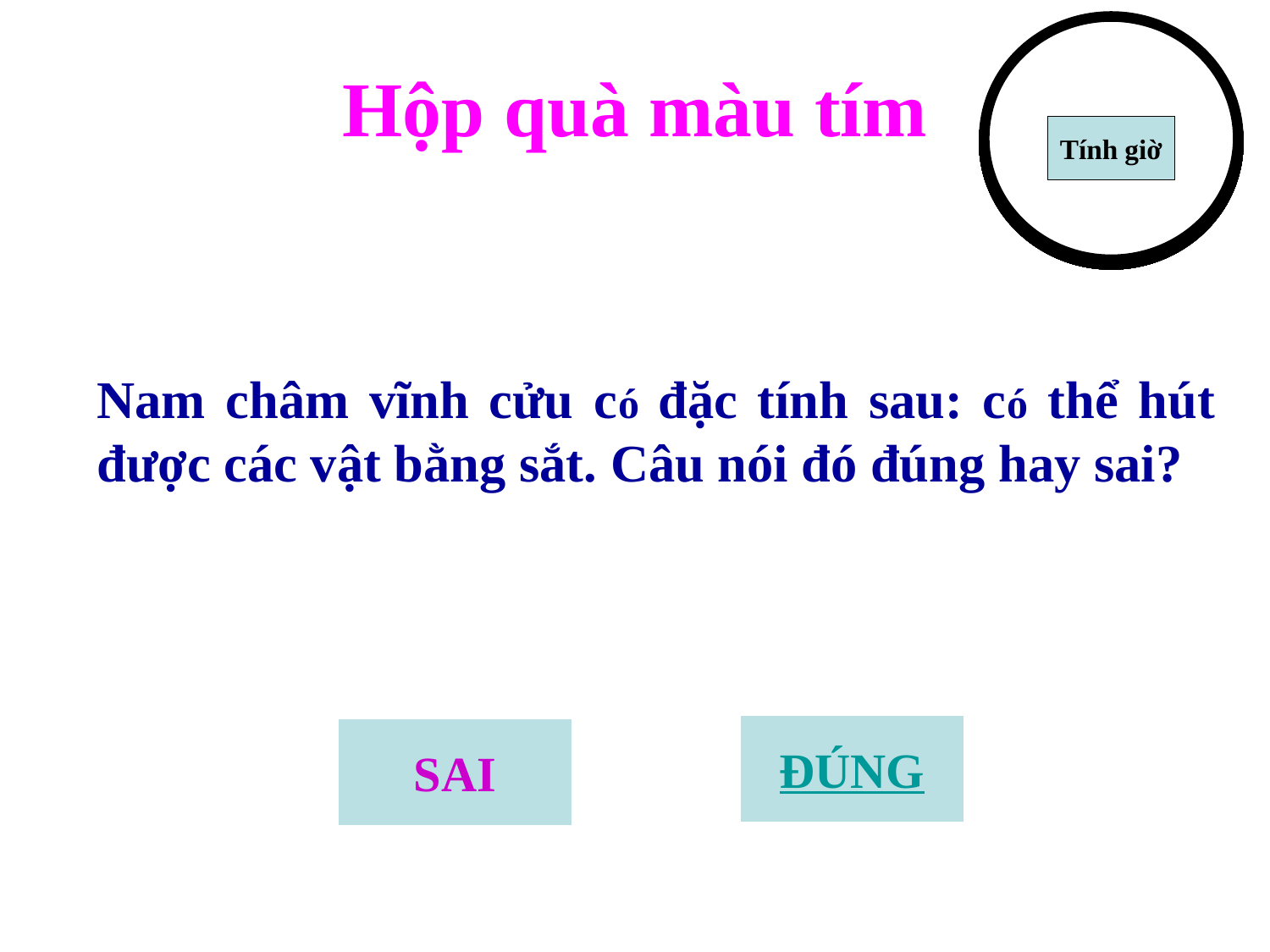

0
1
2
3
4
5
6
7
8
9
10
11
12
13
14
15
Hộp quà màu tím
Tính giờ
Nam châm vĩnh cửu có đặc tính sau: có thể hút được các vật bằng sắt. Câu nói đó đúng hay sai?
ĐÚNG
SAI